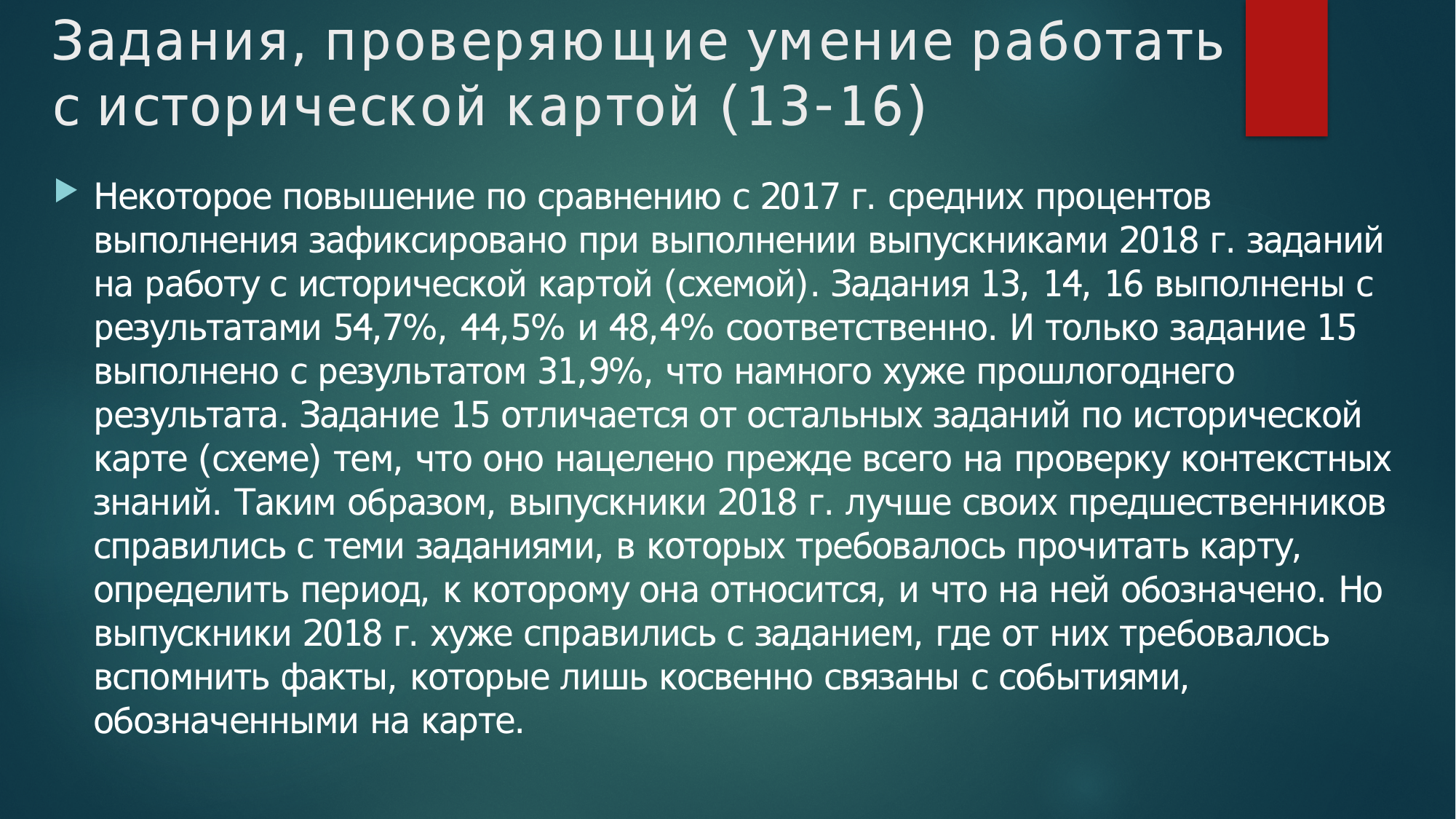

# Задания, проверяющие умение работать с исторической картой (13-16)
Некоторое повышение по сравнению с 2017 г. средних процентов выполнения зафиксировано при выполнении выпускниками 2018 г. заданий на работу с исторической картой (схемой). Задания 13, 14, 16 выполнены с результатами 54,7%, 44,5% и 48,4% соответственно. И только задание 15 выполнено с результатом 31,9%, что намного хуже прошлогоднего результата. Задание 15 отличается от остальных заданий по исторической карте (схеме) тем, что оно нацелено прежде всего на проверку контекстных знаний. Таким образом, выпускники 2018 г. лучше своих предшественников справились с теми заданиями, в которых требовалось прочитать карту, определить период, к которому она относится, и что на ней обозначено. Но выпускники 2018 г. хуже справились с заданием, где от них требовалось вспомнить факты, которые лишь косвенно связаны с событиями, обозначенными на карте.